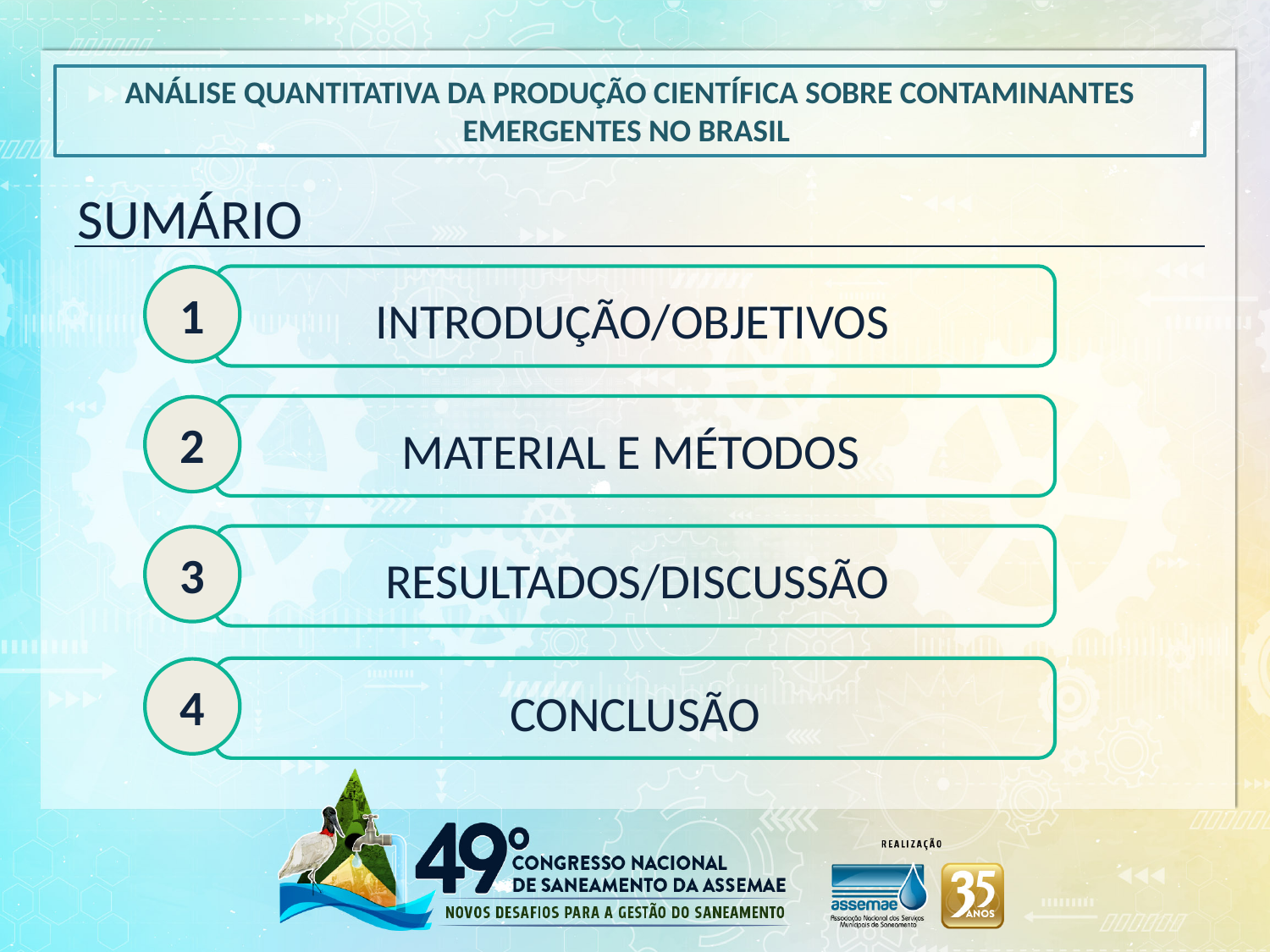

ANÁLISE QUANTITATIVA DA PRODUÇÃO CIENTÍFICA SOBRE CONTAMINANTES EMERGENTES NO BRASIL
SUMÁRIO

1
INTRODUÇÃO/OBJETIVOS

2
MATERIAL E MÉTODOS

3
RESULTADOS/DISCUSSÃO

4
CONCLUSÃO